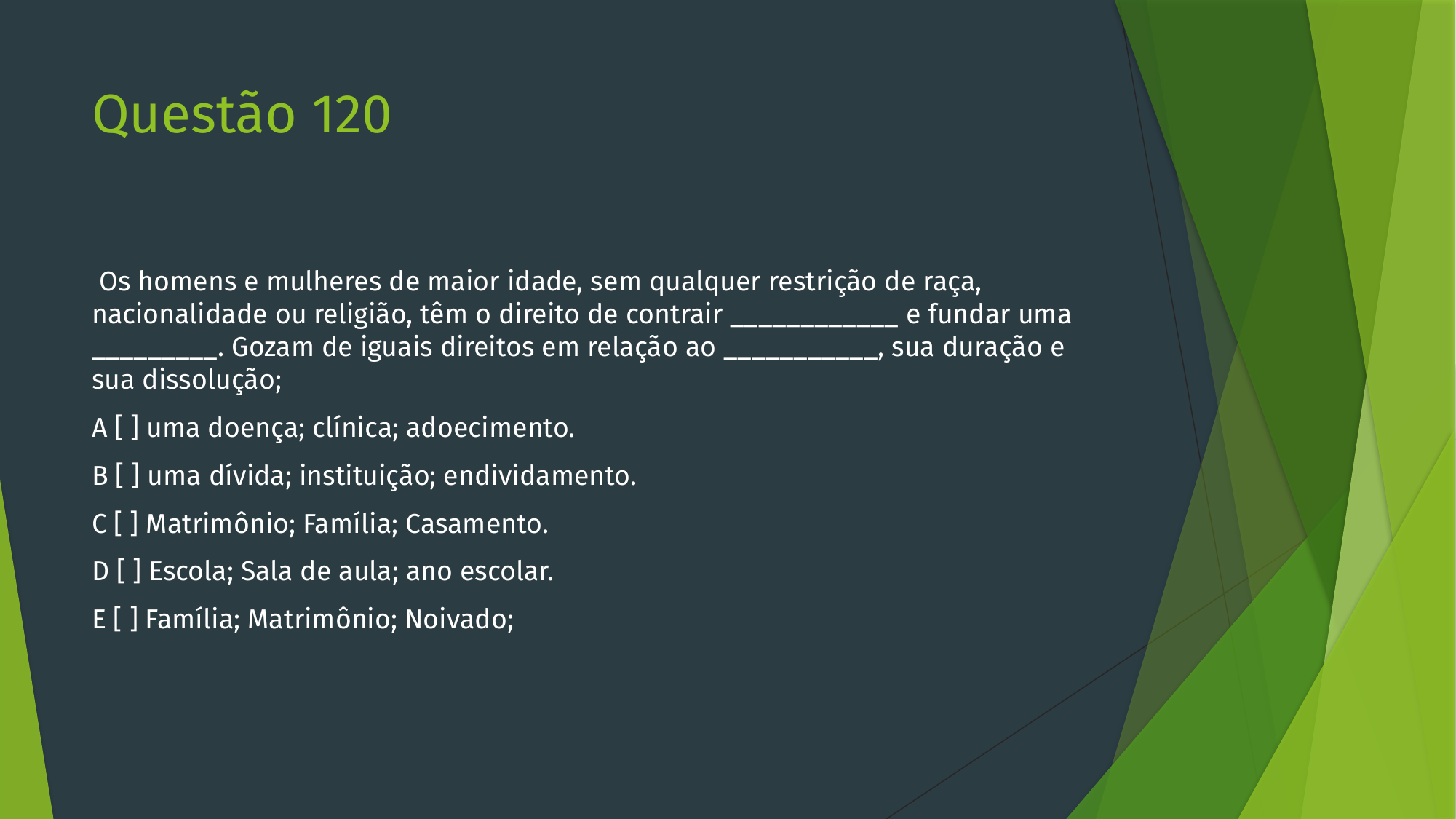

# Questão 120
 Os homens e mulheres de maior idade, sem qualquer restrição de raça, nacionalidade ou religião, têm o direito de contrair ____________ e fundar uma _________. Gozam de iguais direitos em relação ao ___________, sua duração e sua dissolução;
A [ ] uma doença; clínica; adoecimento.
B [ ] uma dívida; instituição; endividamento.
C [ ] Matrimônio; Família; Casamento.
D [ ] Escola; Sala de aula; ano escolar.
E [ ] Família; Matrimônio; Noivado;